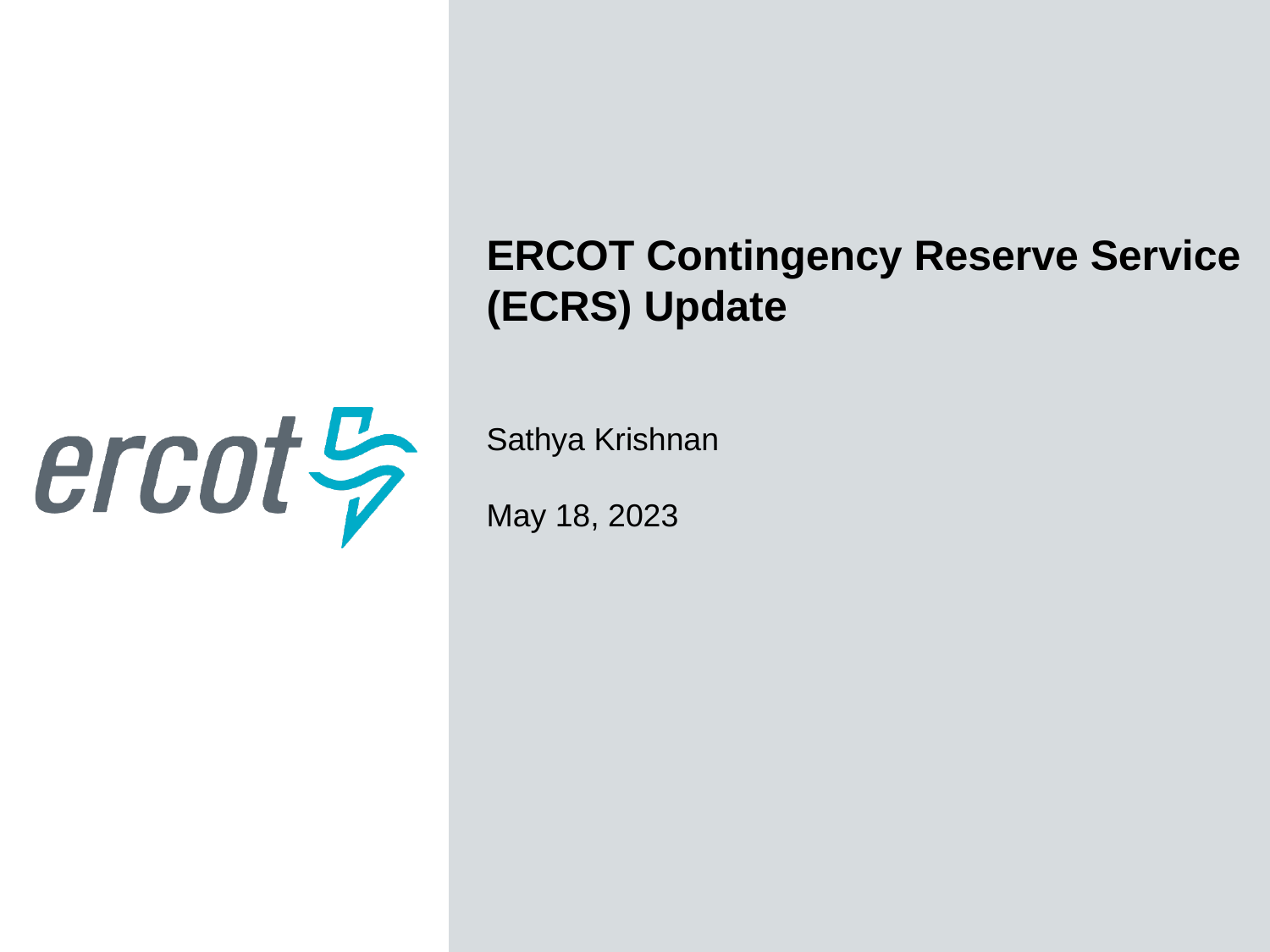

ERCOT Contingency Reserve Service (ECRS) Update

Sathya Krishnan

May 18, 2023